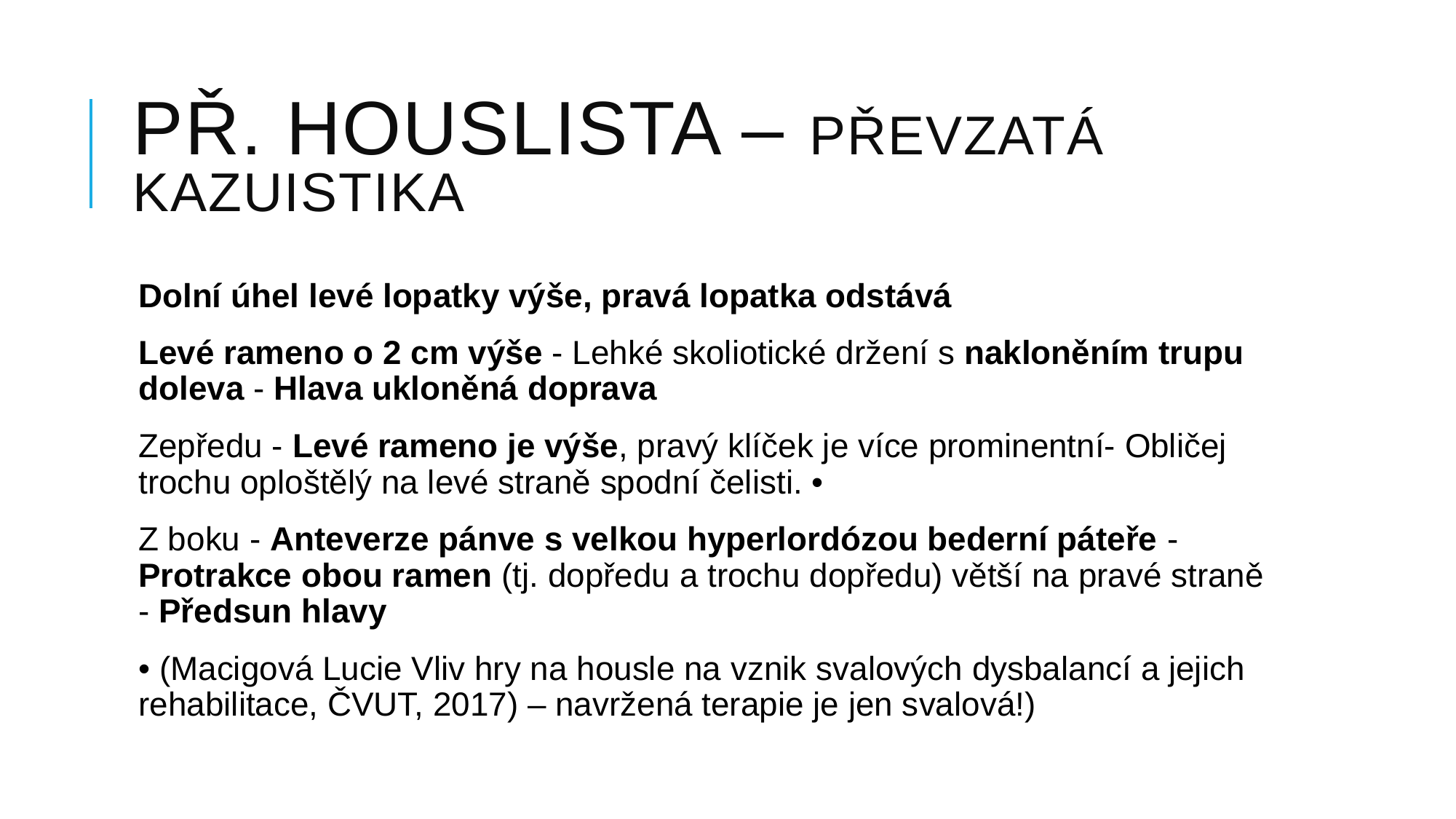

# PŘ. HOUSLISTA – převzatá kazuistika
Dolní úhel levé lopatky výše, pravá lopatka odstává
Levé rameno o 2 cm výše - Lehké skoliotické držení s nakloněním trupu doleva - Hlava ukloněná doprava
Zepředu - Levé rameno je výše, pravý klíček je více prominentní- Obličej trochu oploštělý na levé straně spodní čelisti. •
Z boku - Anteverze pánve s velkou hyperlordózou bederní páteře - Protrakce obou ramen (tj. dopředu a trochu dopředu) větší na pravé straně - Předsun hlavy
• (Macigová Lucie Vliv hry na housle na vznik svalových dysbalancí a jejich rehabilitace, ČVUT, 2017) – navržená terapie je jen svalová!)